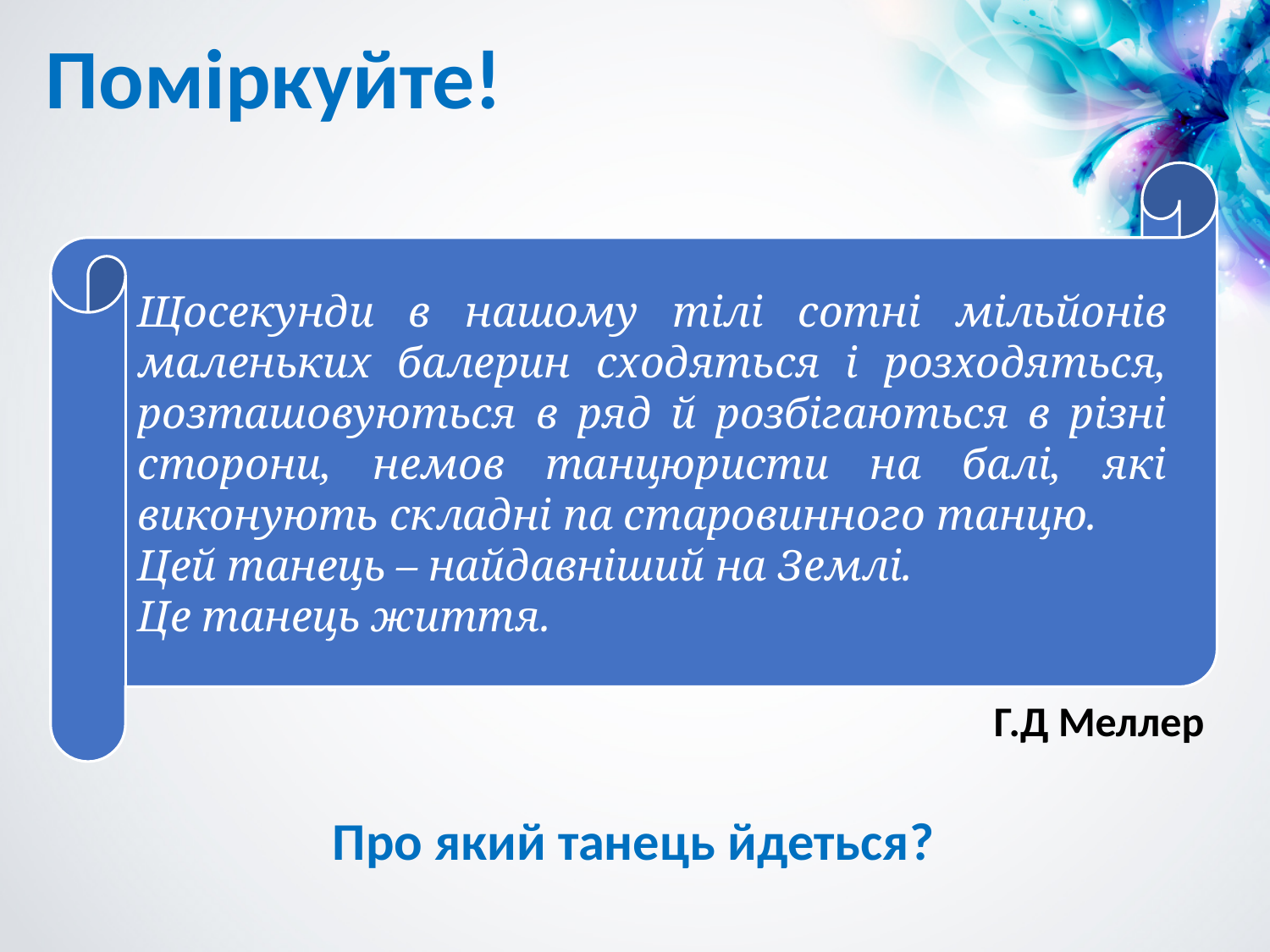

Поміркуйте!
Щосекунди в нашому тілі сотні мільйонів маленьких балерин сходяться і розходяться, розташовуються в ряд й розбігаються в різні сторони, немов танцюристи на балі, які виконують складні па старовинного танцю.
Цей танець – найдавніший на Землі.
Це танець життя.
Г.Д Меллер
Про який танець йдеться?